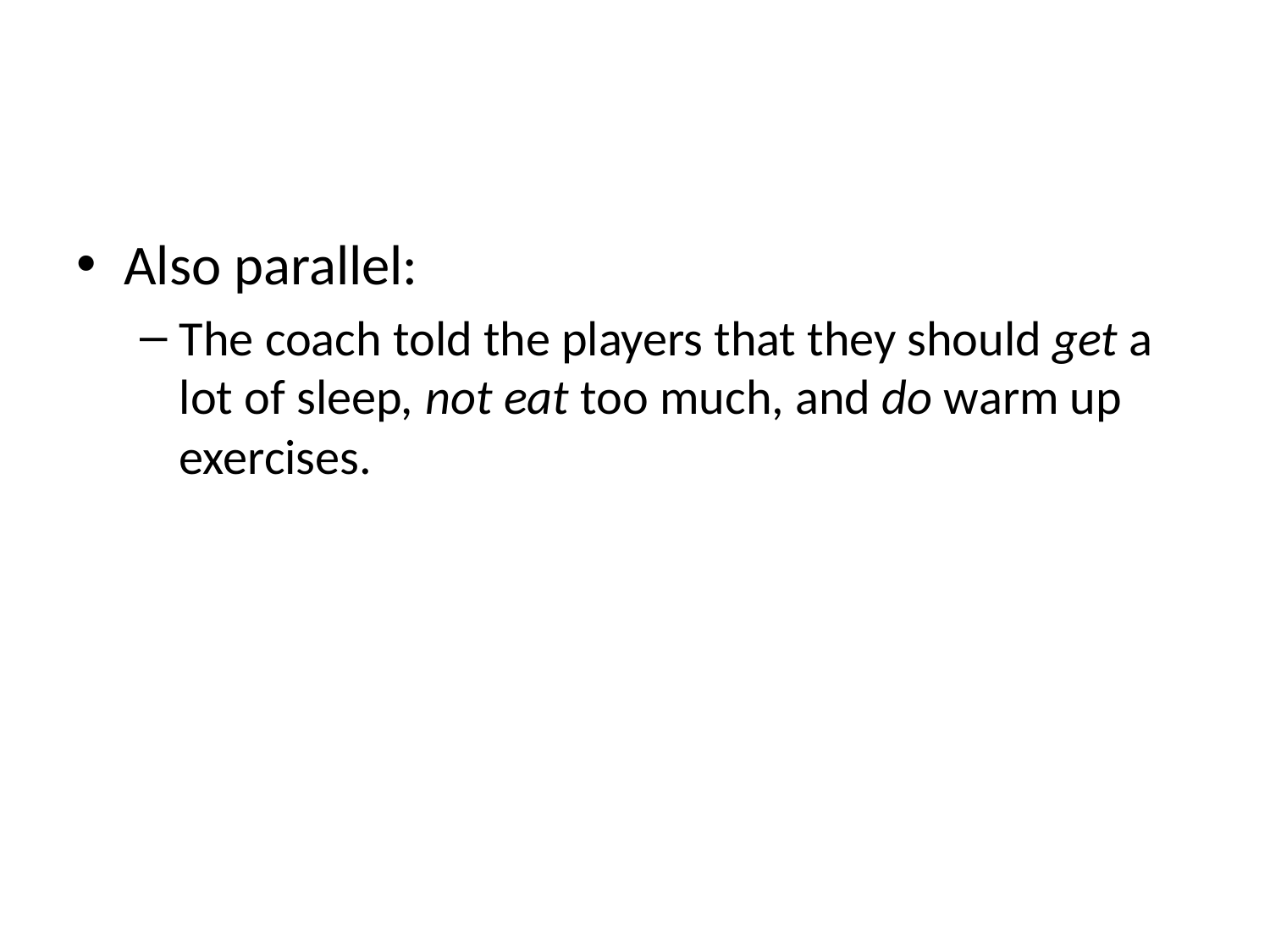

#
Also parallel:
The coach told the players that they should get a lot of sleep, not eat too much, and do warm up exercises.